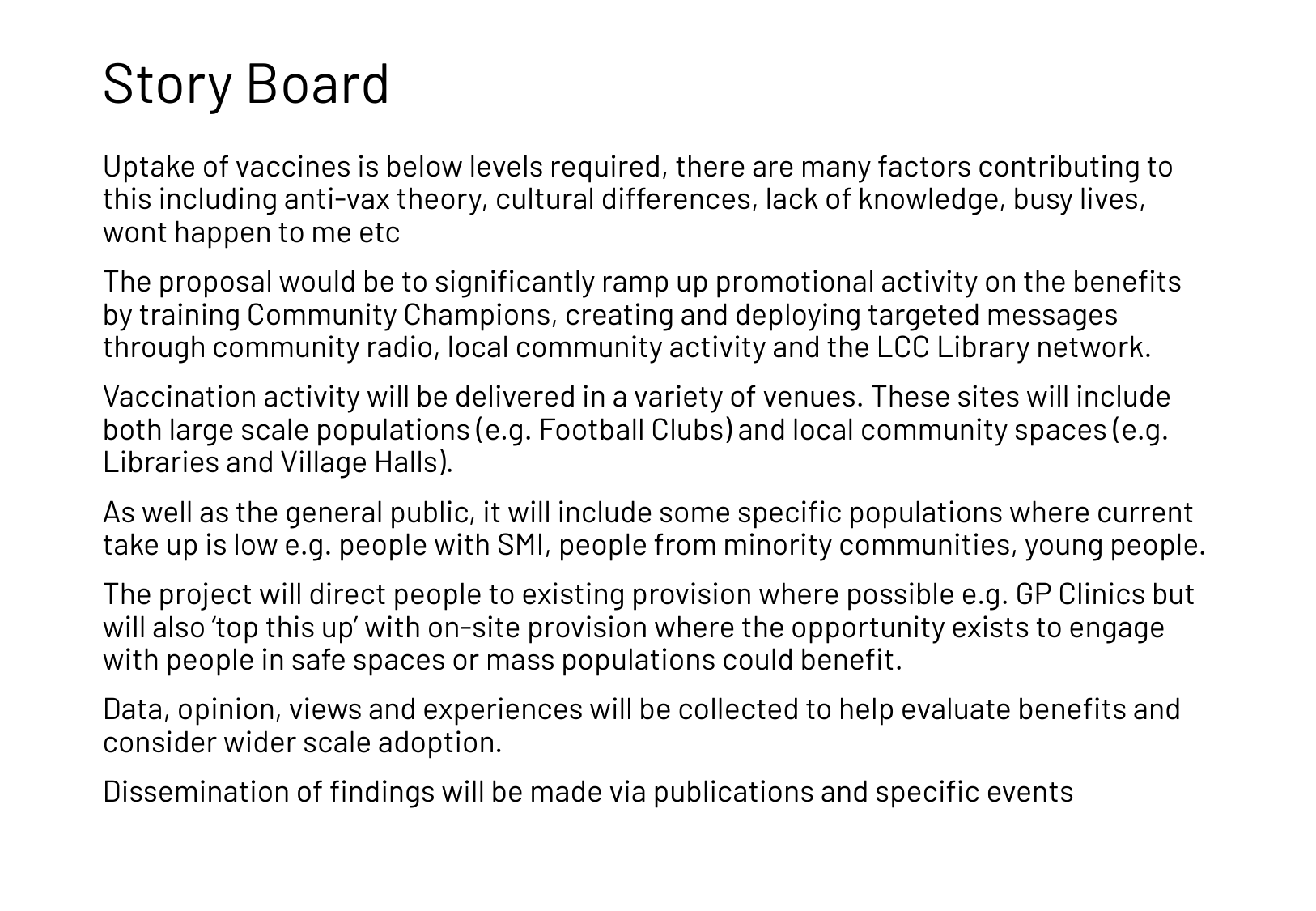

# Story Board
Uptake of vaccines is below levels required, there are many factors contributing to this including anti-vax theory, cultural differences, lack of knowledge, busy lives, wont happen to me etc
The proposal would be to significantly ramp up promotional activity on the benefits by training Community Champions, creating and deploying targeted messages through community radio, local community activity and the LCC Library network.
Vaccination activity will be delivered in a variety of venues. These sites will include both large scale populations (e.g. Football Clubs) and local community spaces (e.g. Libraries and Village Halls).
As well as the general public, it will include some specific populations where current take up is low e.g. people with SMI, people from minority communities, young people.
The project will direct people to existing provision where possible e.g. GP Clinics but will also ‘top this up’ with on-site provision where the opportunity exists to engage with people in safe spaces or mass populations could benefit.
Data, opinion, views and experiences will be collected to help evaluate benefits and consider wider scale adoption.
Dissemination of findings will be made via publications and specific events